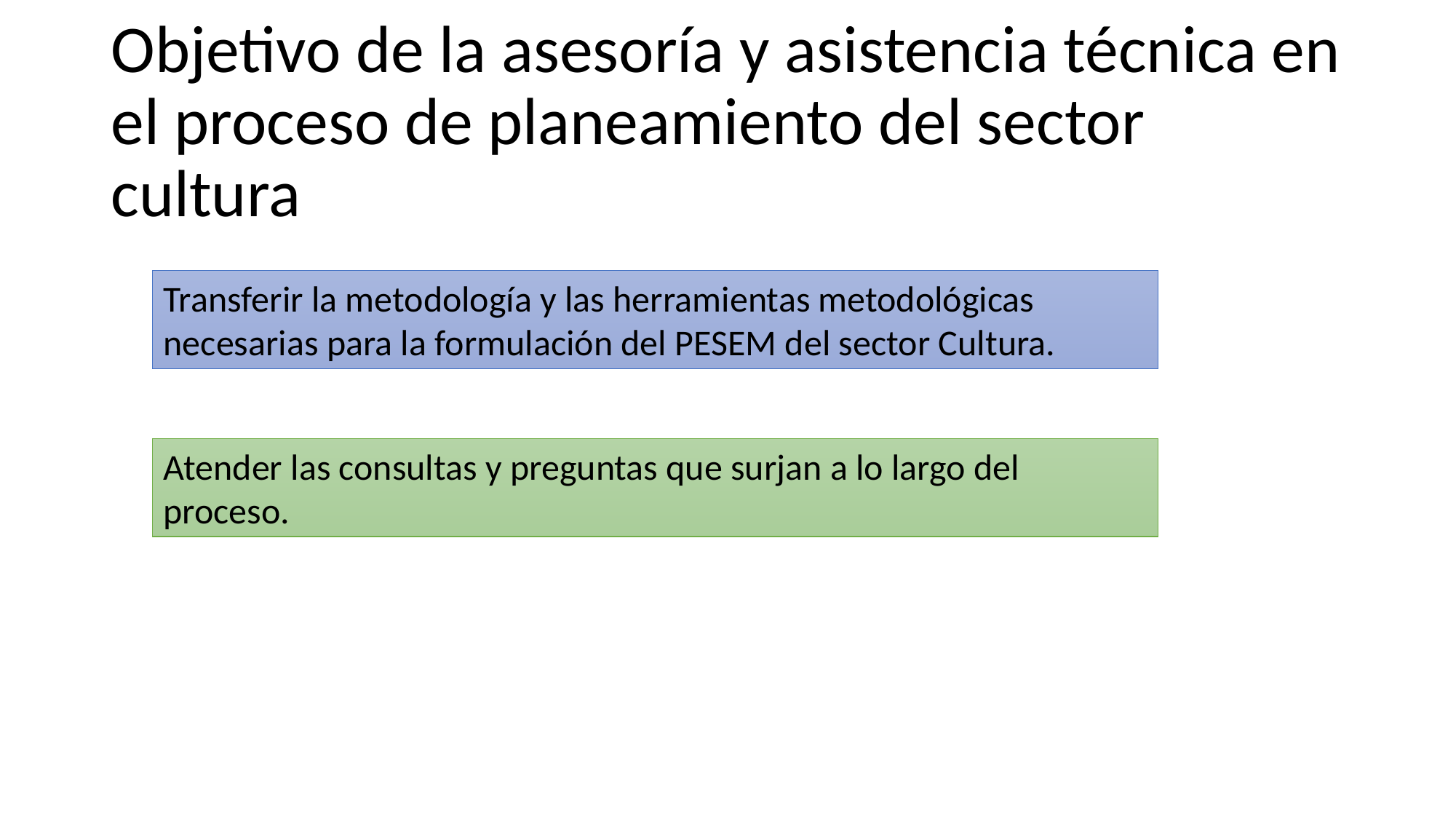

# Objetivo de la asesoría y asistencia técnica en el proceso de planeamiento del sector cultura
Transferir la metodología y las herramientas metodológicas necesarias para la formulación del PESEM del sector Cultura.
Atender las consultas y preguntas que surjan a lo largo del proceso.